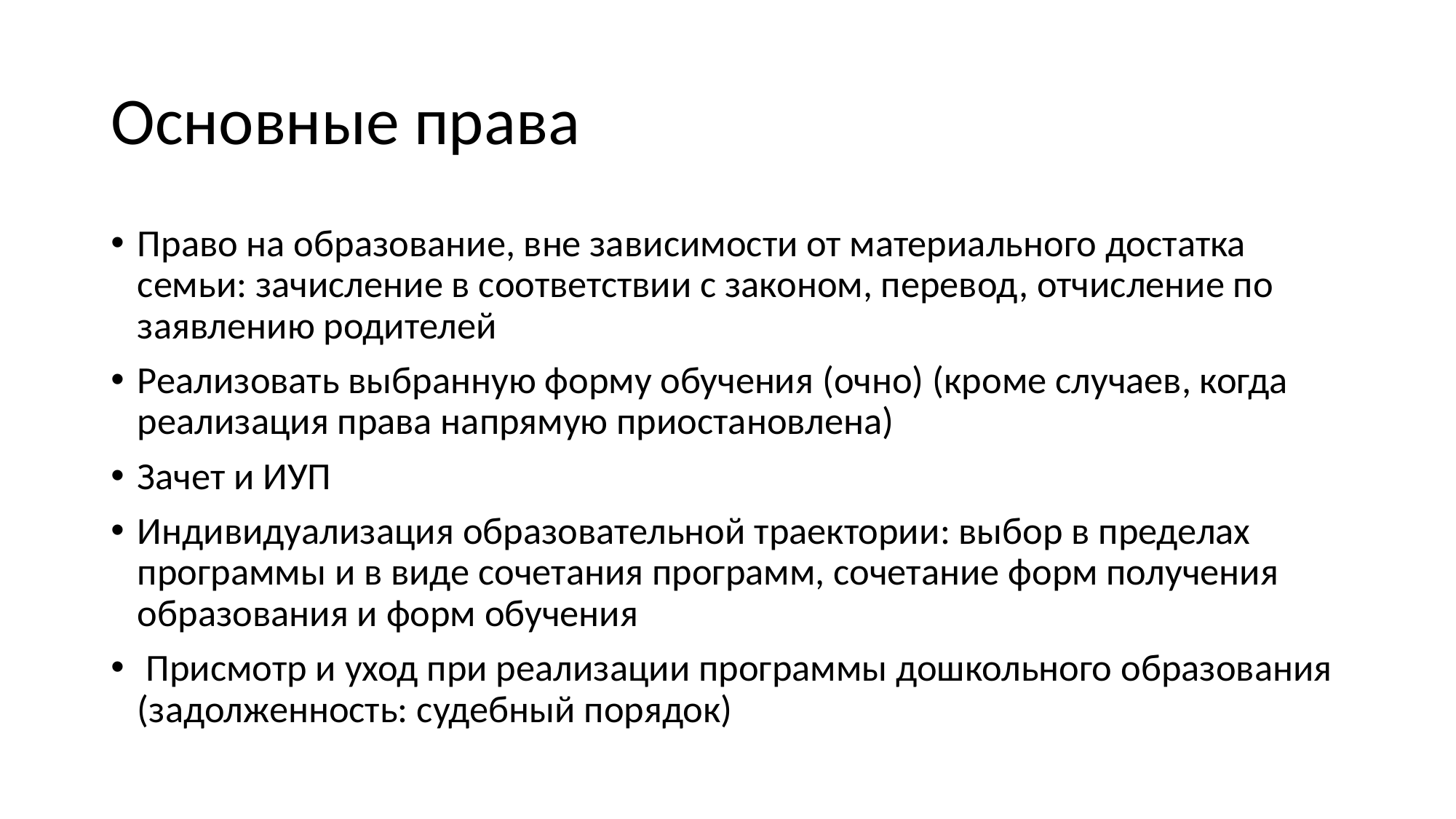

# Основные права
Право на образование, вне зависимости от материального достатка семьи: зачисление в соответствии с законом, перевод, отчисление по заявлению родителей
Реализовать выбранную форму обучения (очно) (кроме случаев, когда реализация права напрямую приостановлена)
Зачет и ИУП
Индивидуализация образовательной траектории: выбор в пределах программы и в виде сочетания программ, сочетание форм получения образования и форм обучения
 Присмотр и уход при реализации программы дошкольного образования (задолженность: судебный порядок)